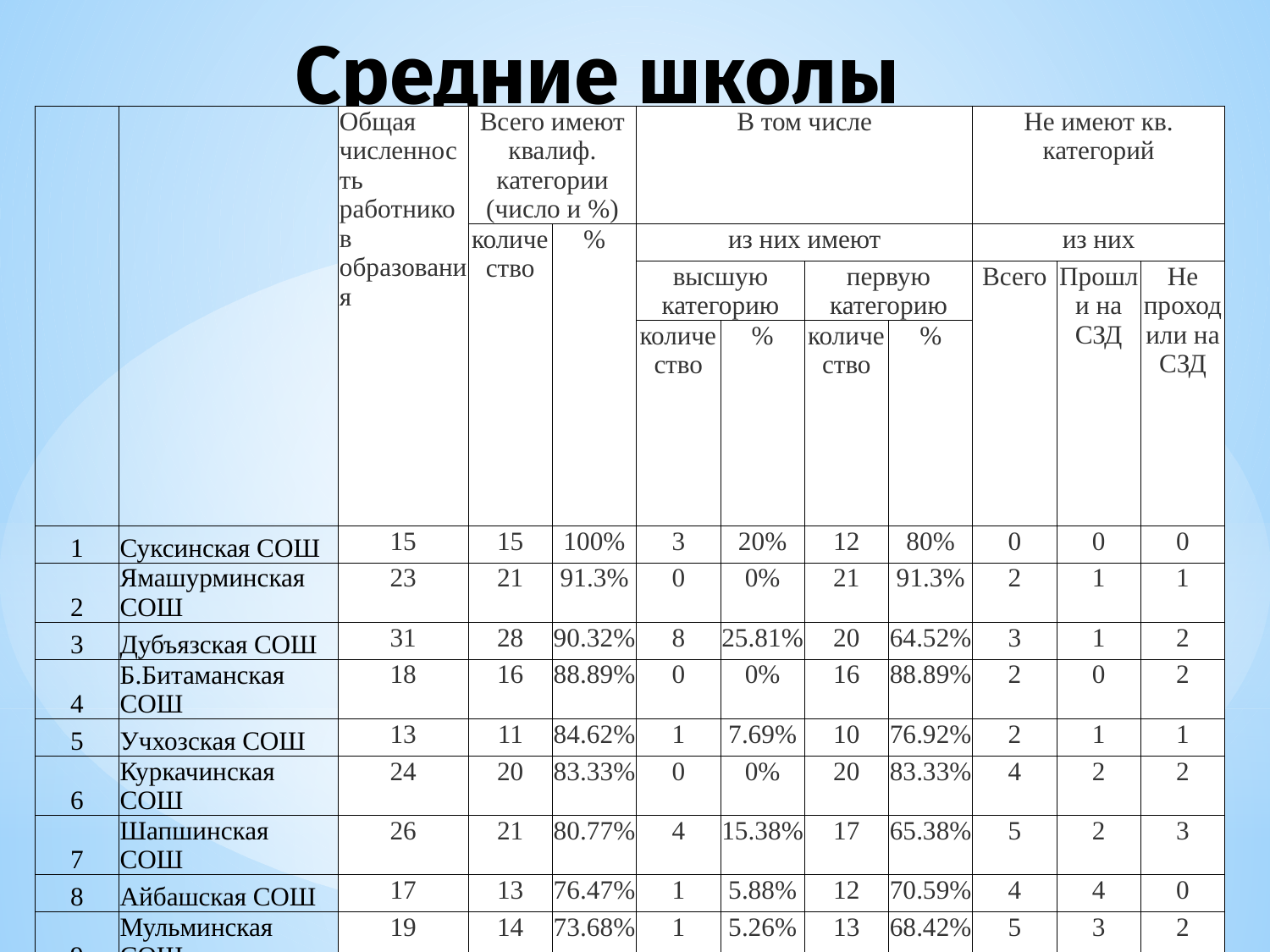

# Средние школы
|  |  | Общая численность работников образования | Всего имеют квалиф. категории (число и %) |  | В том числе |  |  |  | Не имеют кв. категорий |  |  |
| --- | --- | --- | --- | --- | --- | --- | --- | --- | --- | --- | --- |
|  |  |  | количество | % | из них имеют |  |  |  | из них |  |  |
|  |  |  |  |  | высшую категорию |  | первую категорию |  | Всего | Прошли на СЗД | Не проходили на СЗД |
|  |  |  |  |  | количество | % | количество | % |  |  |  |
| 1 | Суксинская СОШ | 15 | 15 | 100% | 3 | 20% | 12 | 80% | 0 | 0 | 0 |
| 2 | Ямашурминская СОШ | 23 | 21 | 91.3% | 0 | 0% | 21 | 91.3% | 2 | 1 | 1 |
| 3 | Дубъязская СОШ | 31 | 28 | 90.32% | 8 | 25.81% | 20 | 64.52% | 3 | 1 | 2 |
| 4 | Б.Битаманская СОШ | 18 | 16 | 88.89% | 0 | 0% | 16 | 88.89% | 2 | 0 | 2 |
| 5 | Учхозская СОШ | 13 | 11 | 84.62% | 1 | 7.69% | 10 | 76.92% | 2 | 1 | 1 |
| 6 | Куркачинская СОШ | 24 | 20 | 83.33% | 0 | 0% | 20 | 83.33% | 4 | 2 | 2 |
| 7 | Шапшинская СОШ | 26 | 21 | 80.77% | 4 | 15.38% | 17 | 65.38% | 5 | 2 | 3 |
| 8 | Айбашская СОШ | 17 | 13 | 76.47% | 1 | 5.88% | 12 | 70.59% | 4 | 4 | 0 |
| 9 | Мульминская СОШ | 19 | 14 | 73.68% | 1 | 5.26% | 13 | 68.42% | 5 | 3 | 2 |
| 10 | Мемдельская СОШ | 18 | 13 | 72.22% | 4 | 22.22% | 9 | 50% | 5 | 1 | 4 |